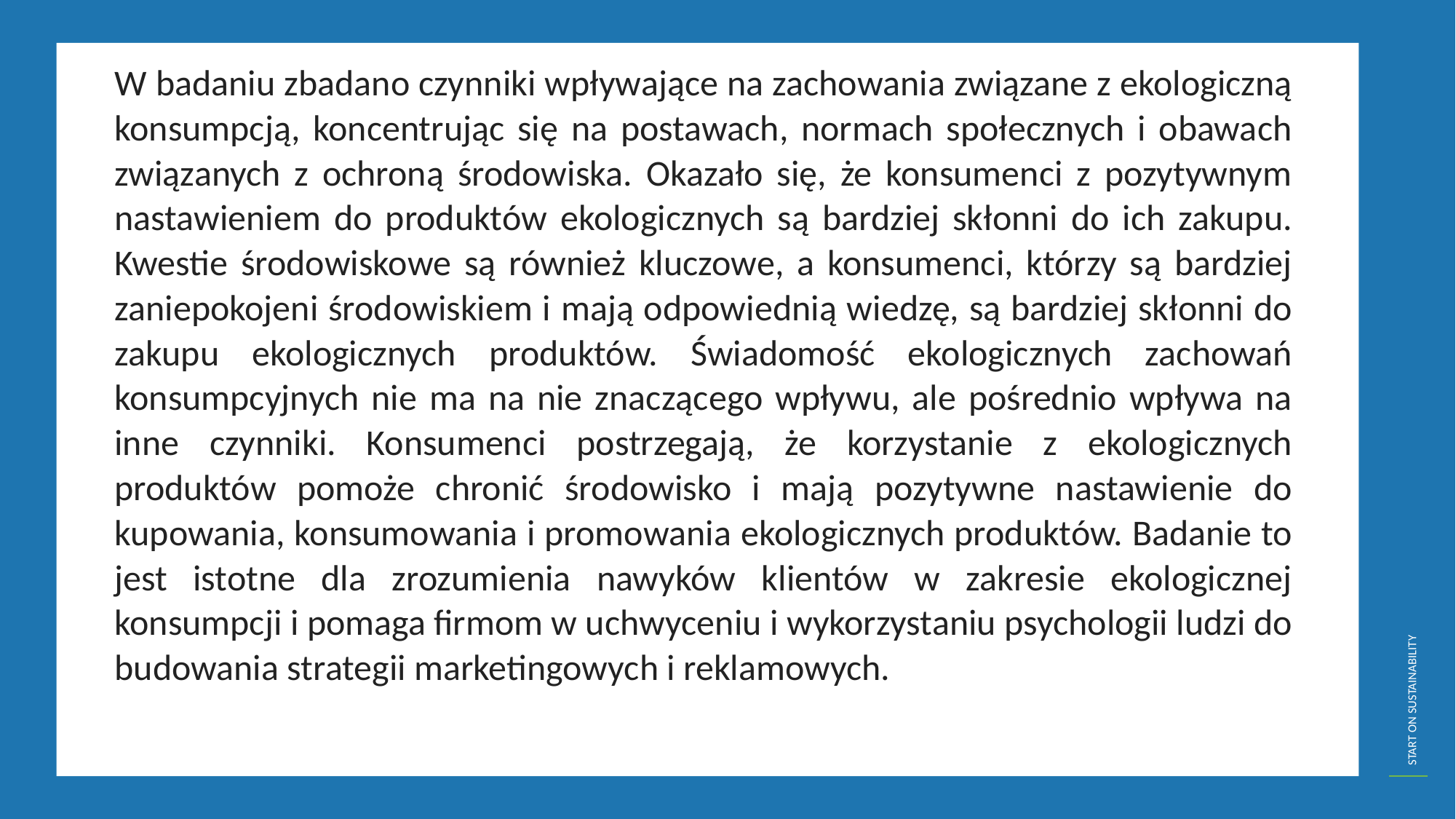

W badaniu zbadano czynniki wpływające na zachowania związane z ekologiczną konsumpcją, koncentrując się na postawach, normach społecznych i obawach związanych z ochroną środowiska. Okazało się, że konsumenci z pozytywnym nastawieniem do produktów ekologicznych są bardziej skłonni do ich zakupu. Kwestie środowiskowe są również kluczowe, a konsumenci, którzy są bardziej zaniepokojeni środowiskiem i mają odpowiednią wiedzę, są bardziej skłonni do zakupu ekologicznych produktów. Świadomość ekologicznych zachowań konsumpcyjnych nie ma na nie znaczącego wpływu, ale pośrednio wpływa na inne czynniki. Konsumenci postrzegają, że korzystanie z ekologicznych produktów pomoże chronić środowisko i mają pozytywne nastawienie do kupowania, konsumowania i promowania ekologicznych produktów. Badanie to jest istotne dla zrozumienia nawyków klientów w zakresie ekologicznej konsumpcji i pomaga firmom w uchwyceniu i wykorzystaniu psychologii ludzi do budowania strategii marketingowych i reklamowych.